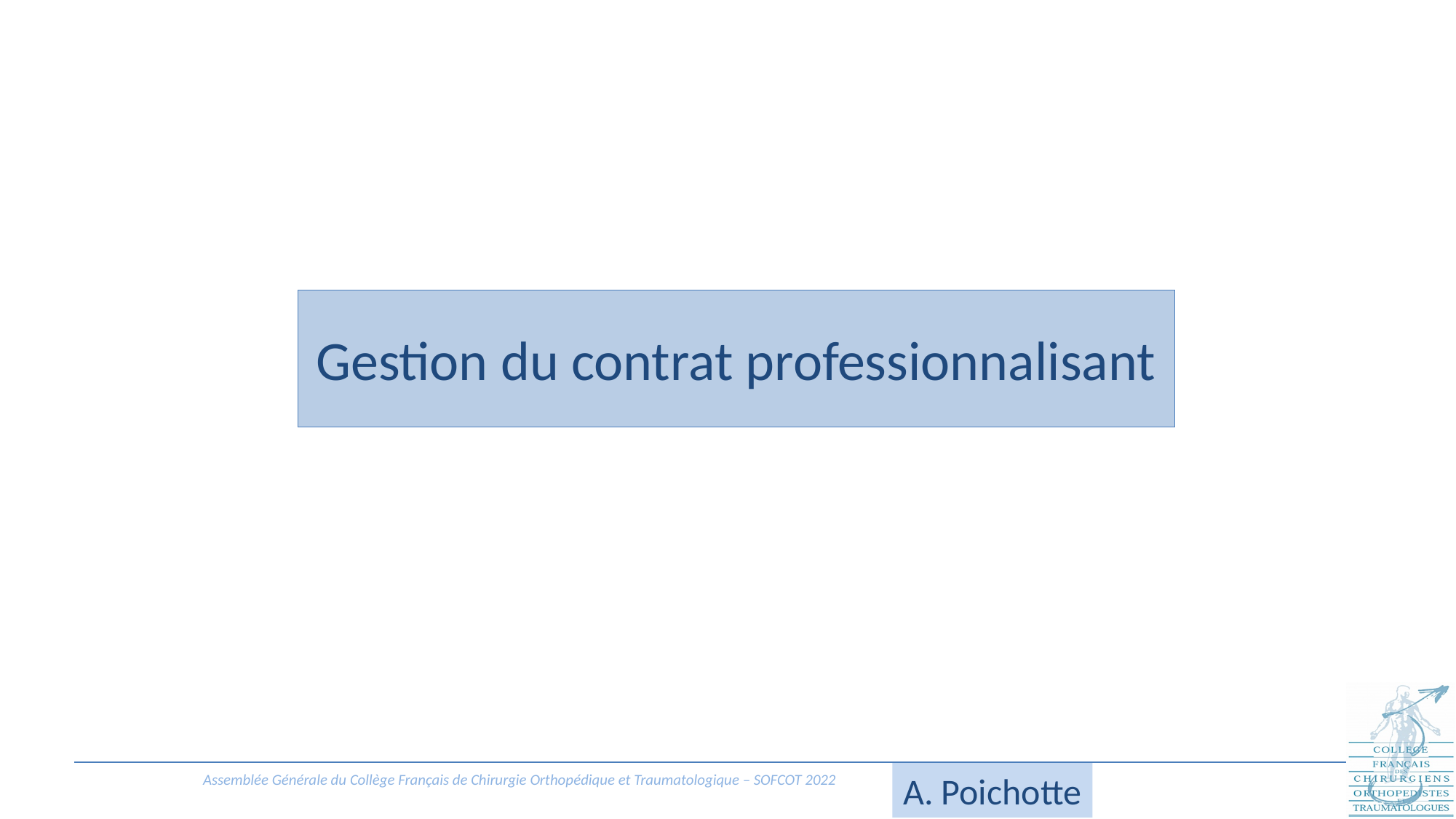

# Gestion du contrat professionnalisant
A. Poichotte